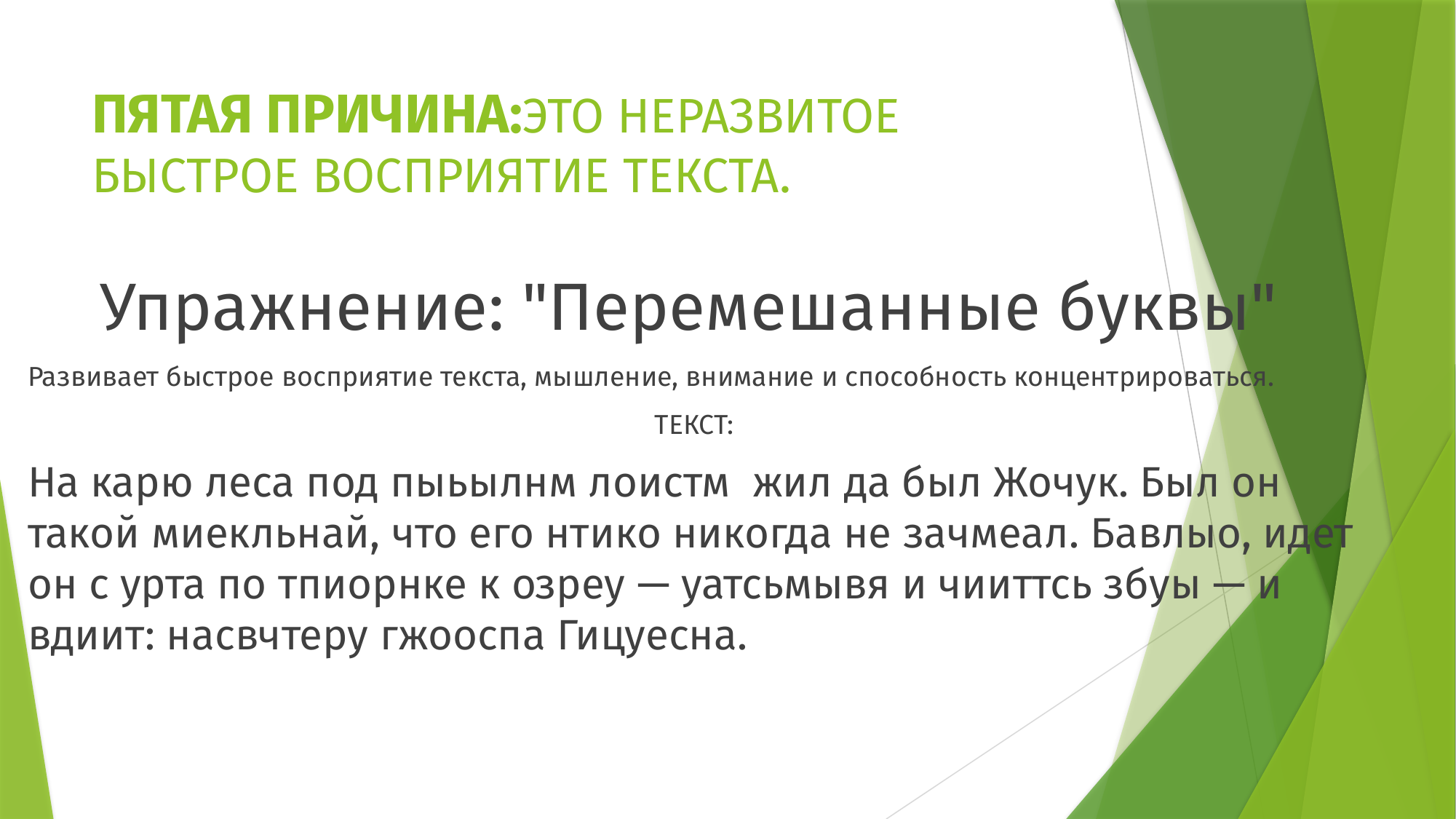

# ПЯТАЯ ПРИЧИНА:ЭТО НЕРАЗВИТОЕ БЫСТРОЕ ВОСПРИЯТИЕ ТЕКСТА.
Упражнение: "Перемешанные буквы"
Развивает быстрое восприятие текста, мышление, внимание и способность концентрироваться.
ТЕКСТ:
На карю леса под пыьылнм лоистм  жил да был Жочук. Был он такой миекльнай, что его нтико никогда не зачмеал. Бавлыо, идет он с урта по тпиорнке к озреу — уатсьмывя и чииттсь збуы — и вдиит: насвчтеру гжооспа Гицуесна.